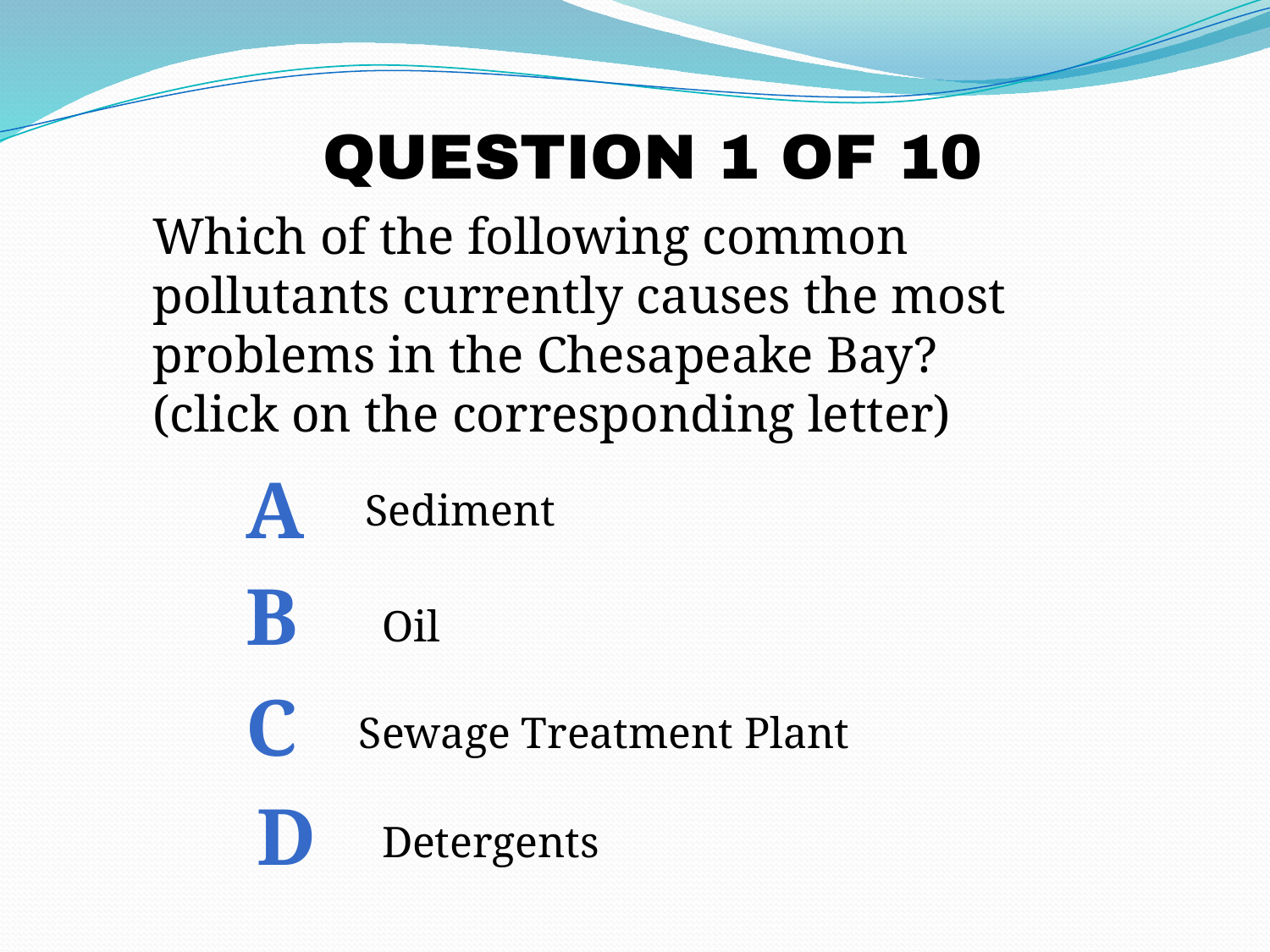

QUESTION 1 OF 10
Which of the following common pollutants currently causes the most problems in the Chesapeake Bay?
(click on the corresponding letter)
A
Sediment
B
Oil
C
Sewage Treatment Plant
D
Detergents